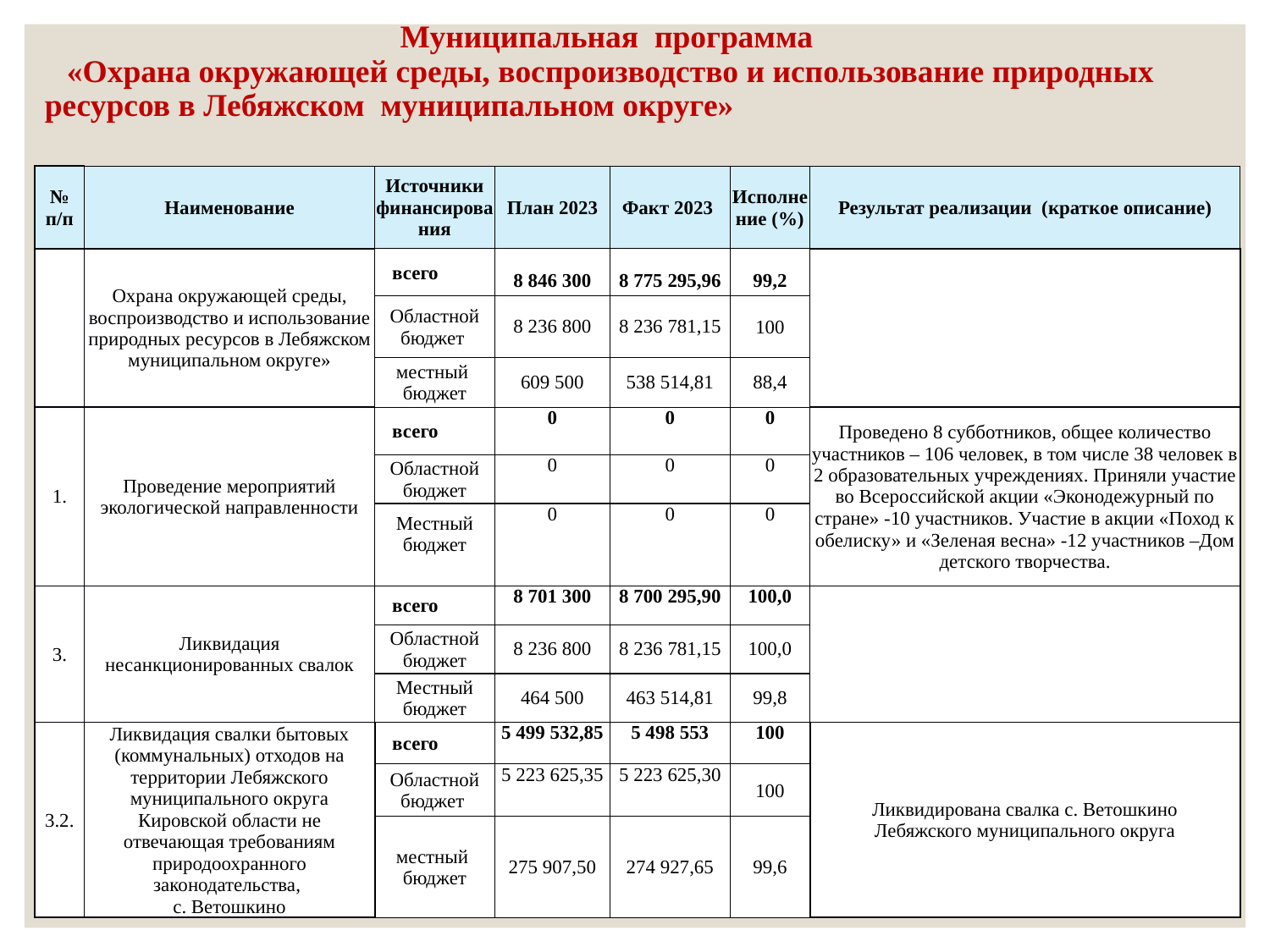

# Муниципальная  программа «Охрана окружающей среды, воспроизводство и использование природных ресурсов в Лебяжском  муниципальном округе»
| № п/п | Наименование | Источники финансирования | План 2023 | Факт 2023 | Исполнение (%) | Результат реализации (краткое описание) |
| --- | --- | --- | --- | --- | --- | --- |
|  | Охрана окружающей среды, воспроизводство и использование природных ресурсов в Лебяжском муниципальном округе» | всего | 8 846 300 | 8 775 295,96 | 99,2 |  |
|  |  | Областной бюджет | 8 236 800 | 8 236 781,15 | 100 |  |
|  |  | местный бюджет | 609 500 | 538 514,81 | 88,4 |  |
| 1. | Проведение мероприятий экологической направленности | всего | 0 | 0 | 0 | Проведено 8 субботников, общее количество участников – 106 человек, в том числе 38 человек в 2 образовательных учреждениях. Приняли участие во Всероссийской акции «Эконодежурный по стране» -10 участников. Участие в акции «Поход к обелиску» и «Зеленая весна» -12 участников –Дом детского творчества. |
|  |  | Областной бюджет | 0 | 0 | 0 |  |
|  |  | Местный бюджет | 0 | 0 | 0 |  |
| 3. | Ликвидация несанкционированных свалок | всего | 8 701 300 | 8 700 295,90 | 100,0 |  |
|  |  | Областной бюджет | 8 236 800 | 8 236 781,15 | 100,0 |  |
|  |  | Местный бюджет | 464 500 | 463 514,81 | 99,8 |  |
| 3.2. | Ликвидация свалки бытовых (коммунальных) отходов на территории Лебяжского муниципального округа Кировской области не отвечающая требованиям природоохранного законодательства, с. Ветошкино | всего | 5 499 532,85 | 5 498 553 | 100 | Ликвидирована свалка с. Ветошкино Лебяжского муниципального округа |
|  |  | Областной бюджет | 5 223 625,35 | 5 223 625,30 | 100 |  |
|  |  | местный бюджет | 275 907,50 | 274 927,65 | 99,6 |  |
65